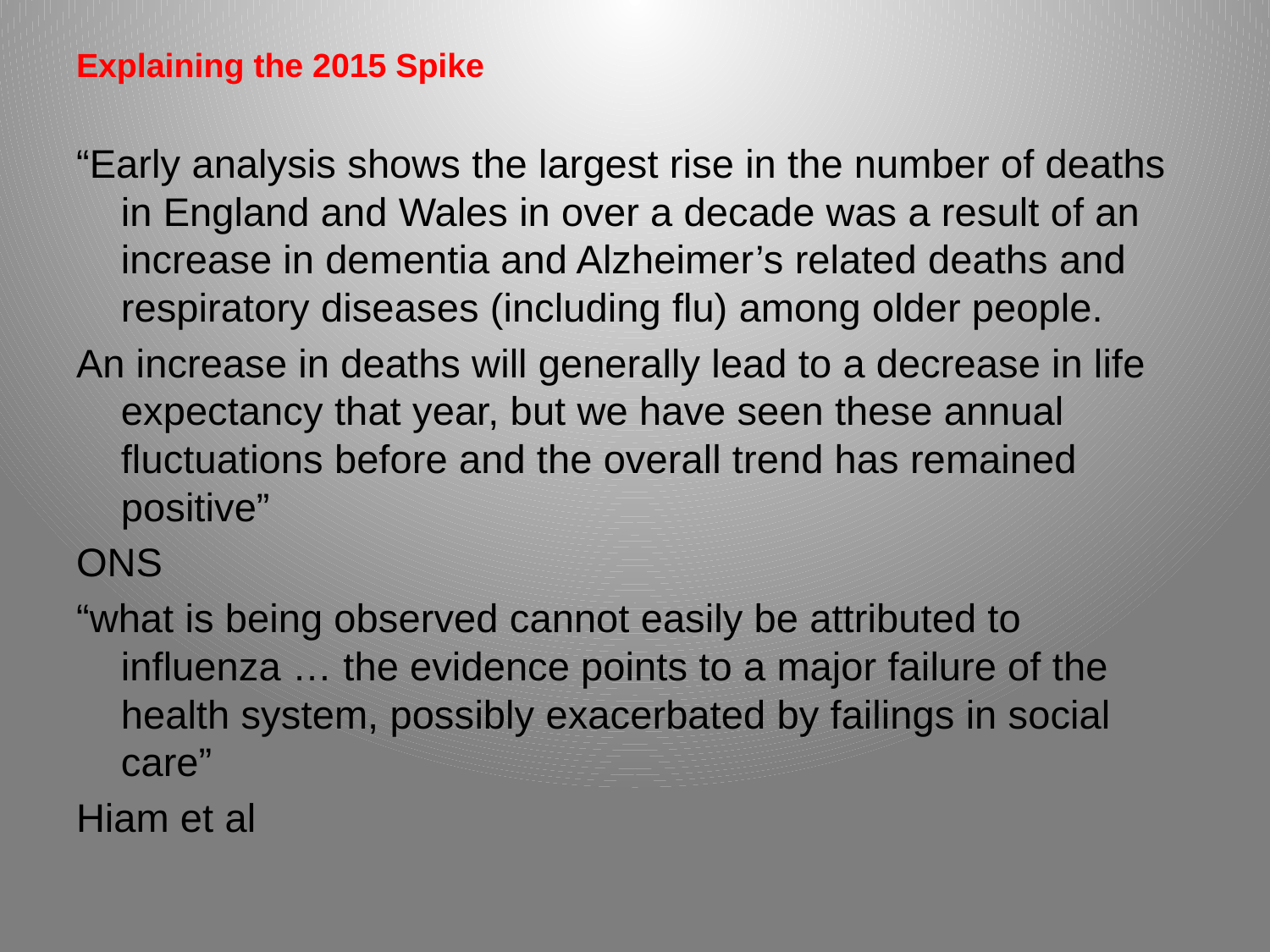

# Explaining the 2015 Spike
“Early analysis shows the largest rise in the number of deaths in England and Wales in over a decade was a result of an increase in dementia and Alzheimer’s related deaths and respiratory diseases (including flu) among older people.
An increase in deaths will generally lead to a decrease in life expectancy that year, but we have seen these annual fluctuations before and the overall trend has remained positive”
ONS
“what is being observed cannot easily be attributed to influenza … the evidence points to a major failure of the health system, possibly exacerbated by failings in social care”
Hiam et al